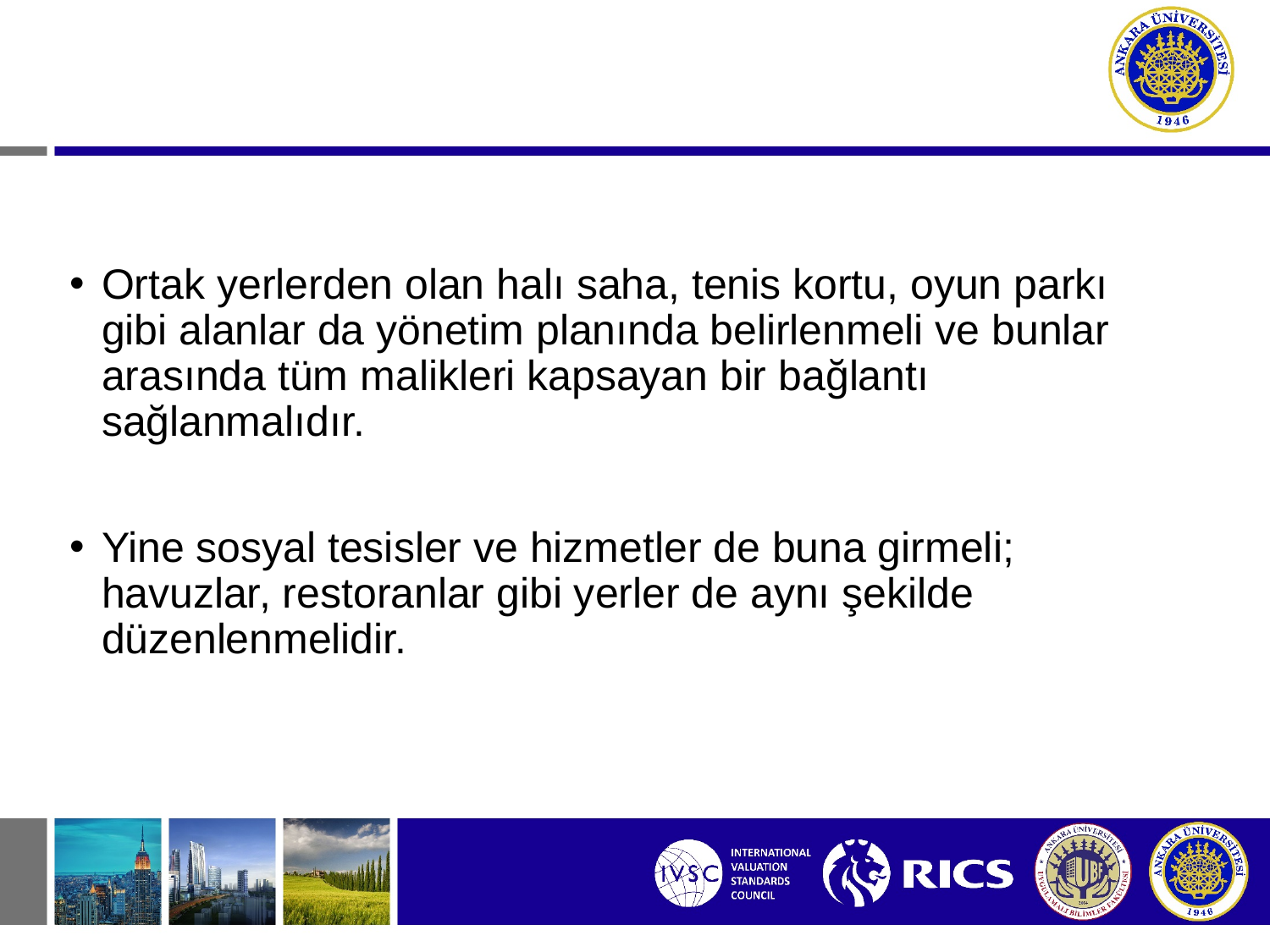

Ortak yerlerden olan halı saha, tenis kortu, oyun parkı gibi alanlar da yönetim planında belirlenmeli ve bunlar arasında tüm malikleri kapsayan bir bağlantı sağlanmalıdır.

Yine sosyal tesisler ve hizmetler de buna girmeli; havuzlar, restoranlar gibi yerler de aynı şekilde düzenlenmelidir.